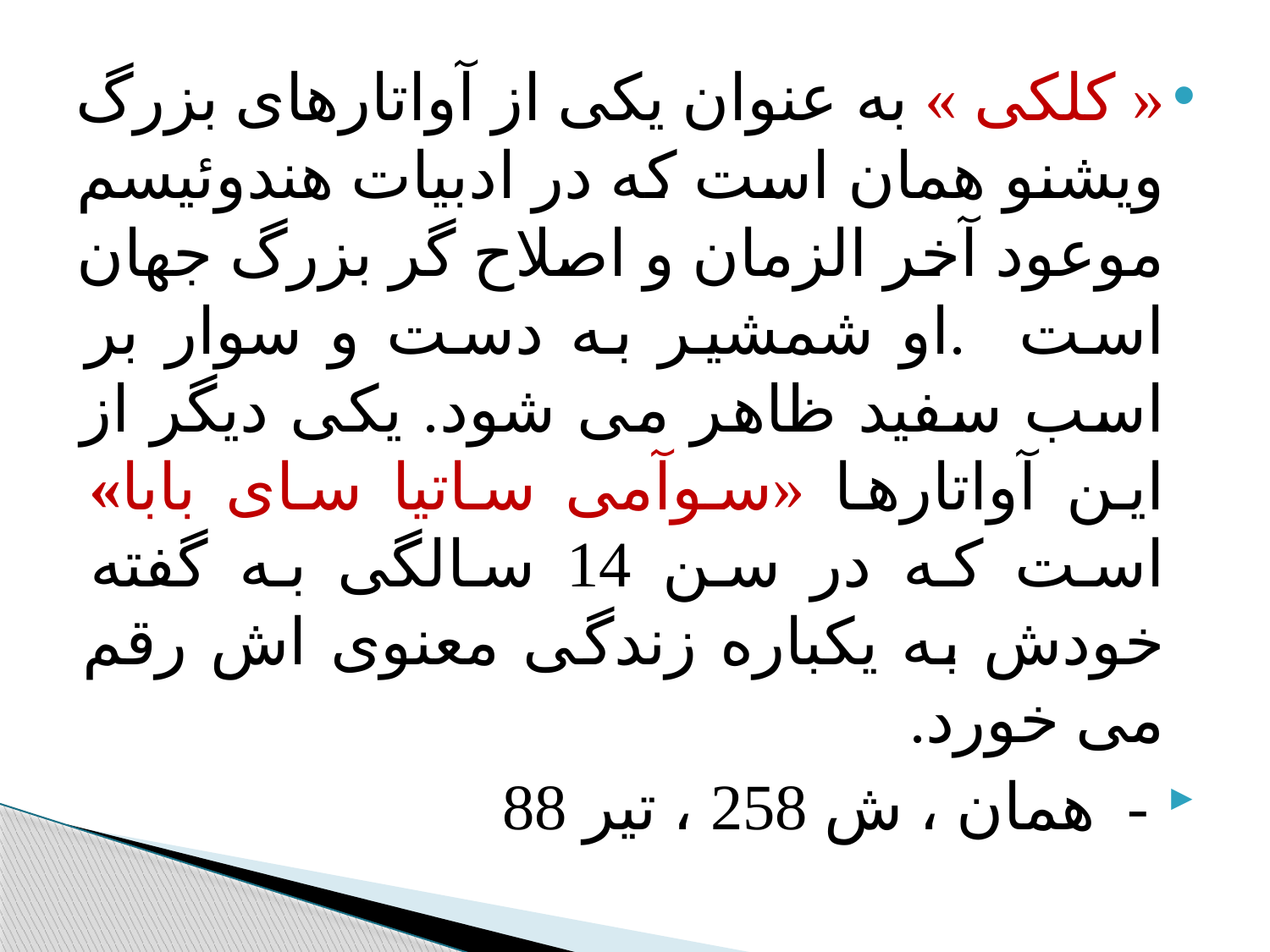

#
« کلکی » به عنوان یکی از آواتارهای بزرگ ویشنو همان است که در ادبیات هندوئیسم موعود آخر الزمان و اصلاح گر بزرگ جهان است  .او شمشیر به دست و سوار بر اسب سفید ظاهر می شود. یکی دیگر از این آواتارها «سوآمی ساتیا سای بابا» است که در سن 14 سالگی به گفته خودش به یکباره زندگی معنوی اش رقم می خورد.
-  همان ، ش 258 ، تیر 88